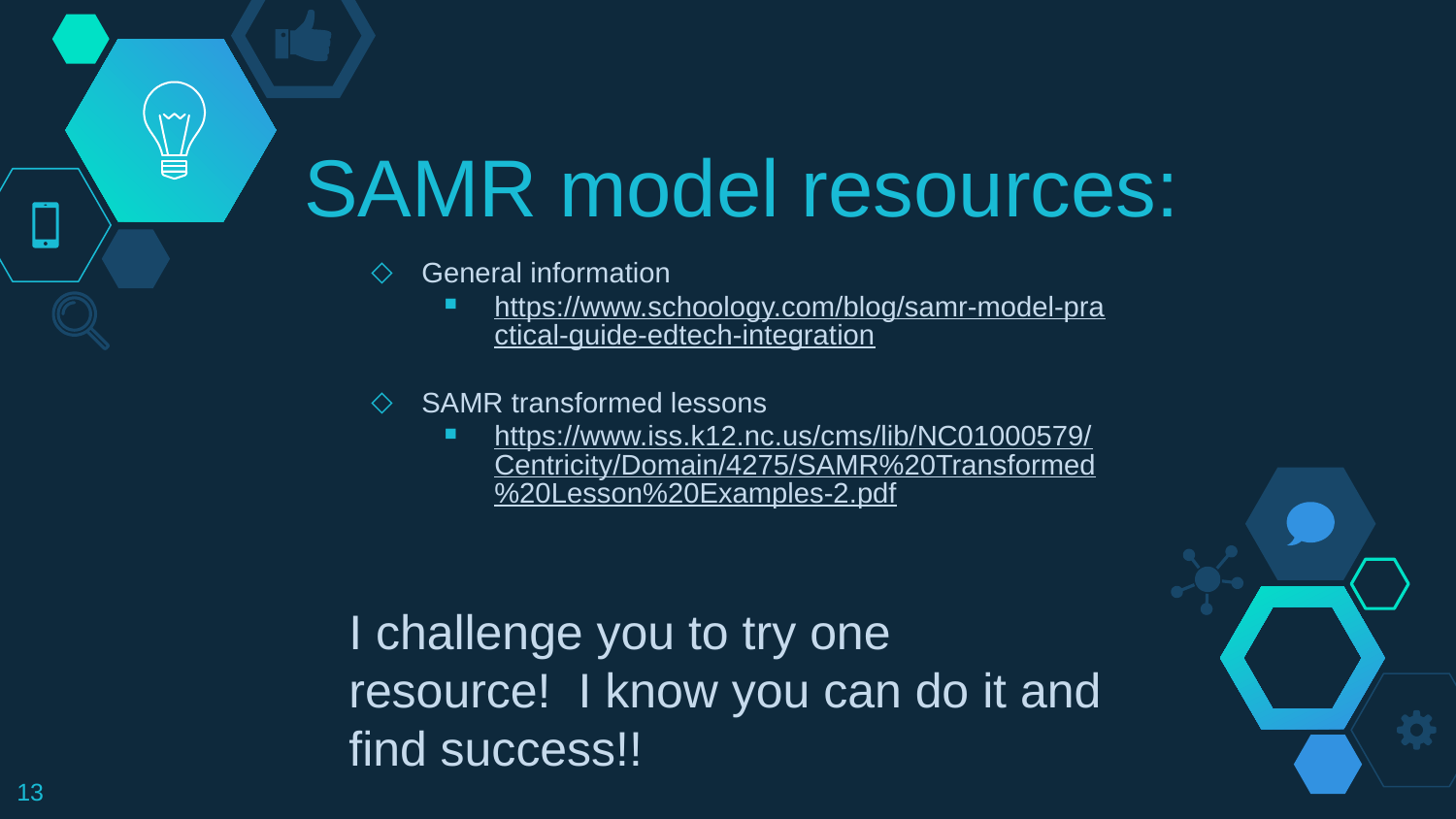

# SAMR model resources:
General information
https://www.schoology.com/blog/samr-model-practical-guide-edtech-integration
SAMR transformed lessons
https://www.iss.k12.nc.us/cms/lib/NC01000579/Centricity/Domain/4275/SAMR%20Transformed%20Lesson%20Examples-2.pdf

I challenge you to try one resource!  I know you can do it and find success!!
13